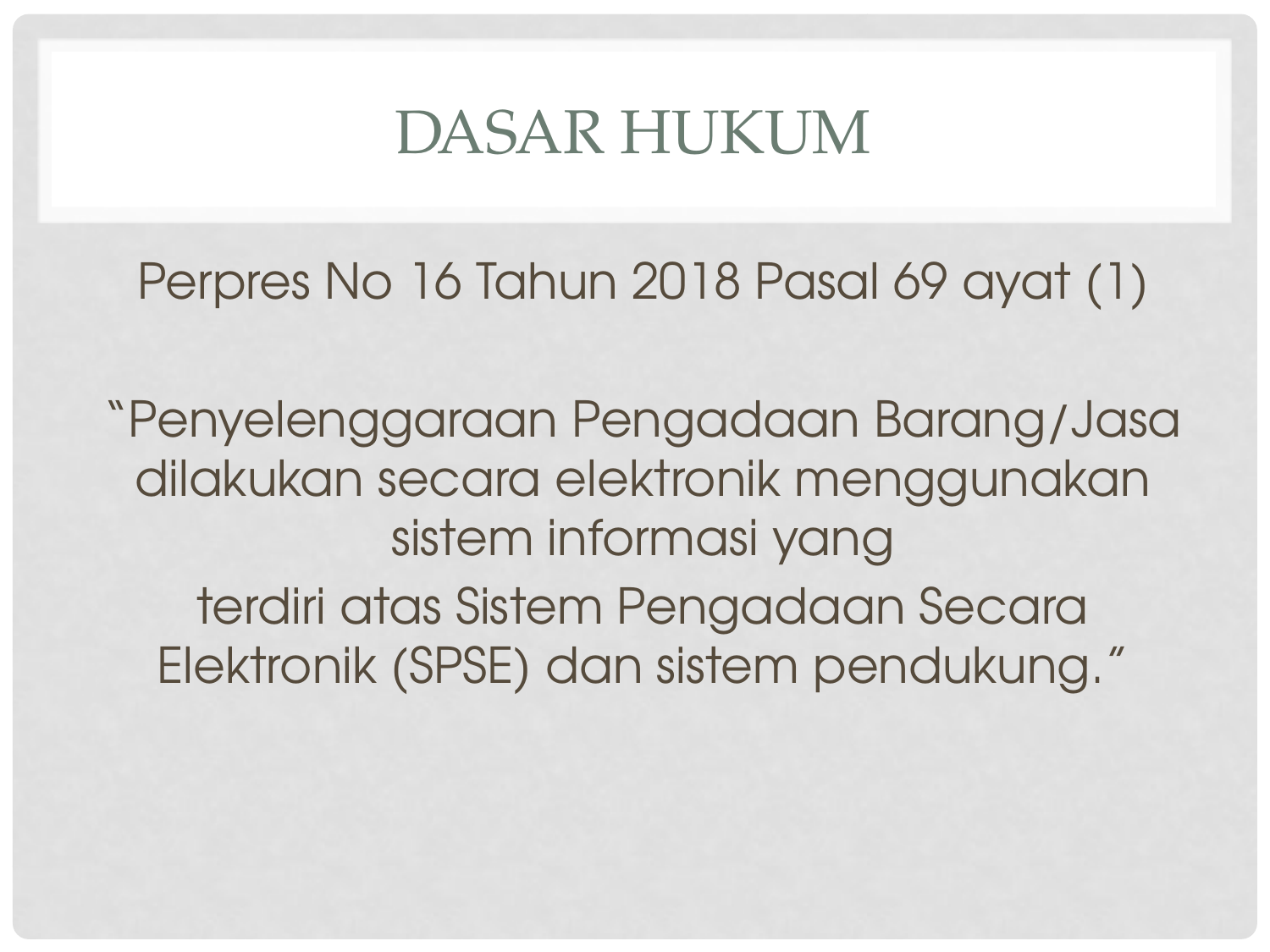

# Dasar hukum
Perpres No 16 Tahun 2018 Pasal 69 ayat (1)

“Penyelenggaraan Pengadaan Barang/Jasa dilakukan secara elektronik menggunakan sistem informasi yang
terdiri atas Sistem Pengadaan Secara Elektronik (SPSE) dan sistem pendukung.”